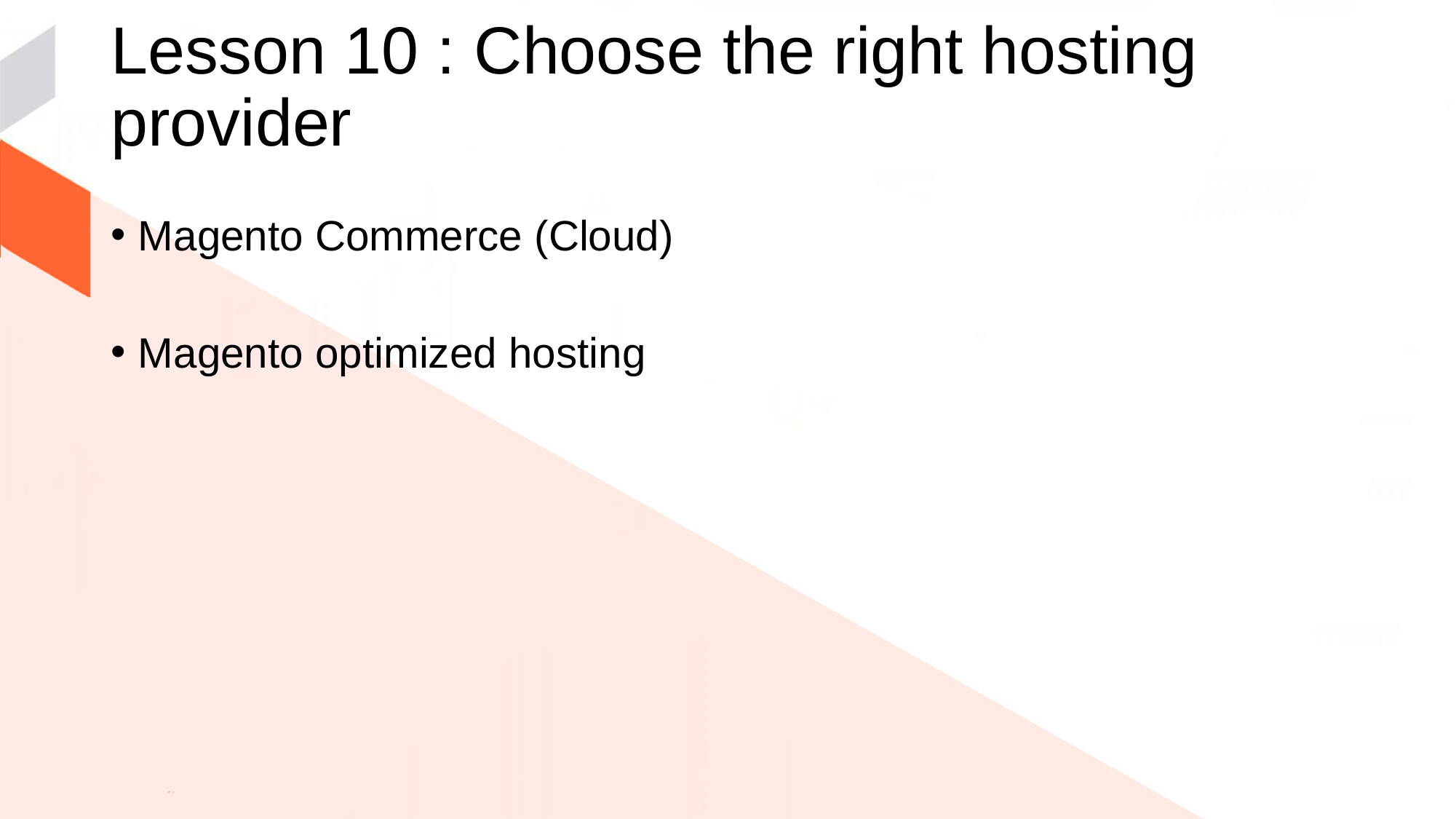

# Lesson 10 : Choose the right hosting provider
Magento Commerce (Cloud)
Magento optimized hosting